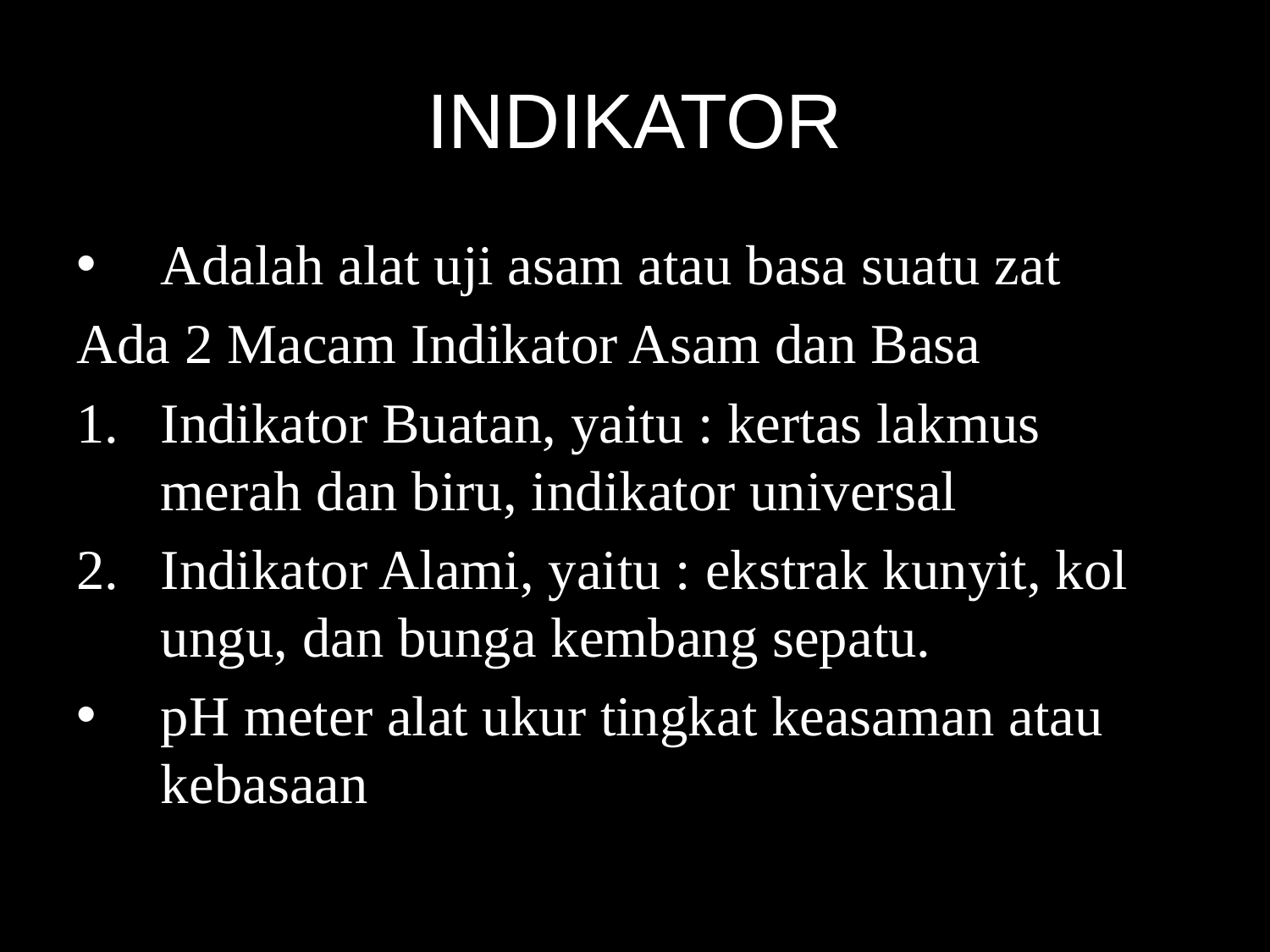

# INDIKATOR
Adalah alat uji asam atau basa suatu zat
Ada 2 Macam Indikator Asam dan Basa
Indikator Buatan, yaitu : kertas lakmus merah dan biru, indikator universal
Indikator Alami, yaitu : ekstrak kunyit, kol ungu, dan bunga kembang sepatu.
pH meter alat ukur tingkat keasaman atau kebasaan